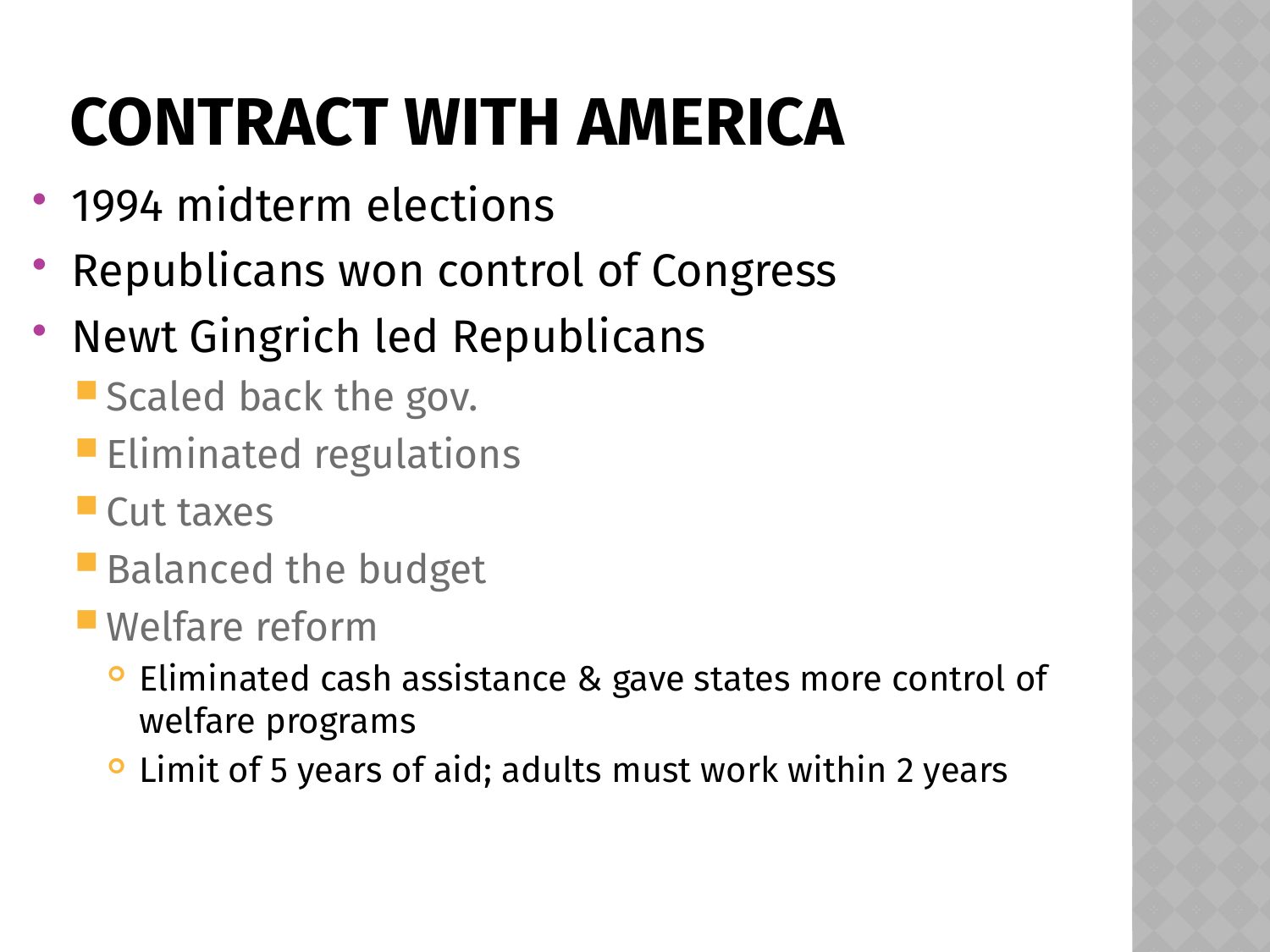

# Contract With America
1994 midterm elections
Republicans won control of Congress
Newt Gingrich led Republicans
Scaled back the gov.
Eliminated regulations
Cut taxes
Balanced the budget
Welfare reform
Eliminated cash assistance & gave states more control of welfare programs
Limit of 5 years of aid; adults must work within 2 years